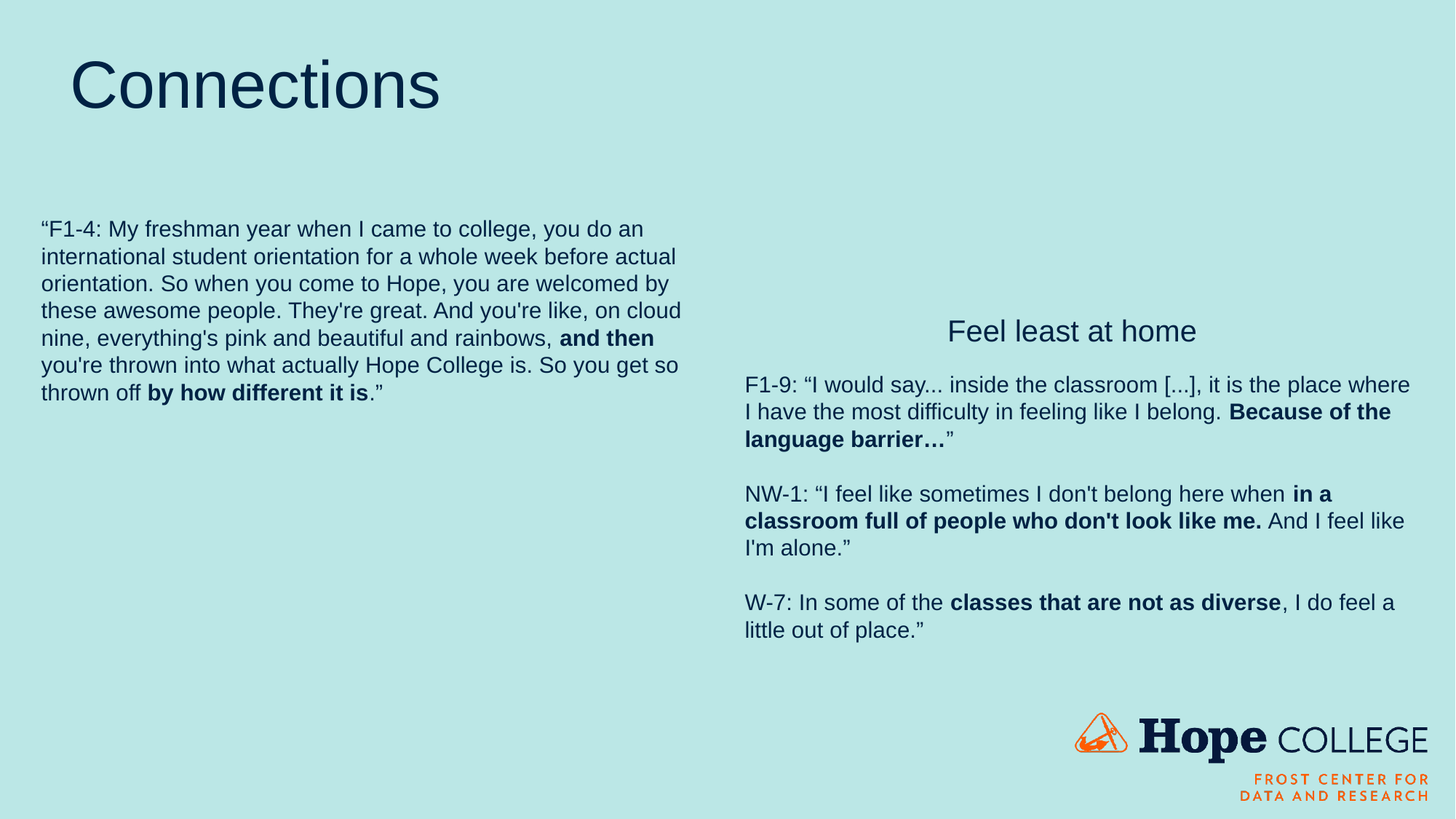

# Connections
“F1-4: My freshman year when I came to college, you do an international student orientation for a whole week before actual orientation. So when you come to Hope, you are welcomed by these awesome people. They're great. And you're like, on cloud nine, everything's pink and beautiful and rainbows, and then you're thrown into what actually Hope College is. So you get so thrown off by how different it is.”

Feel least at home
F1-9: “I would say... inside the classroom [...], it is the place where I have the most difficulty in feeling like I belong. Because of the language barrier…”

NW-1: “I feel like sometimes I don't belong here when in a classroom full of people who don't look like me. And I feel like I'm alone.”

W-7: In some of the classes that are not as diverse, I do feel a little out of place.”